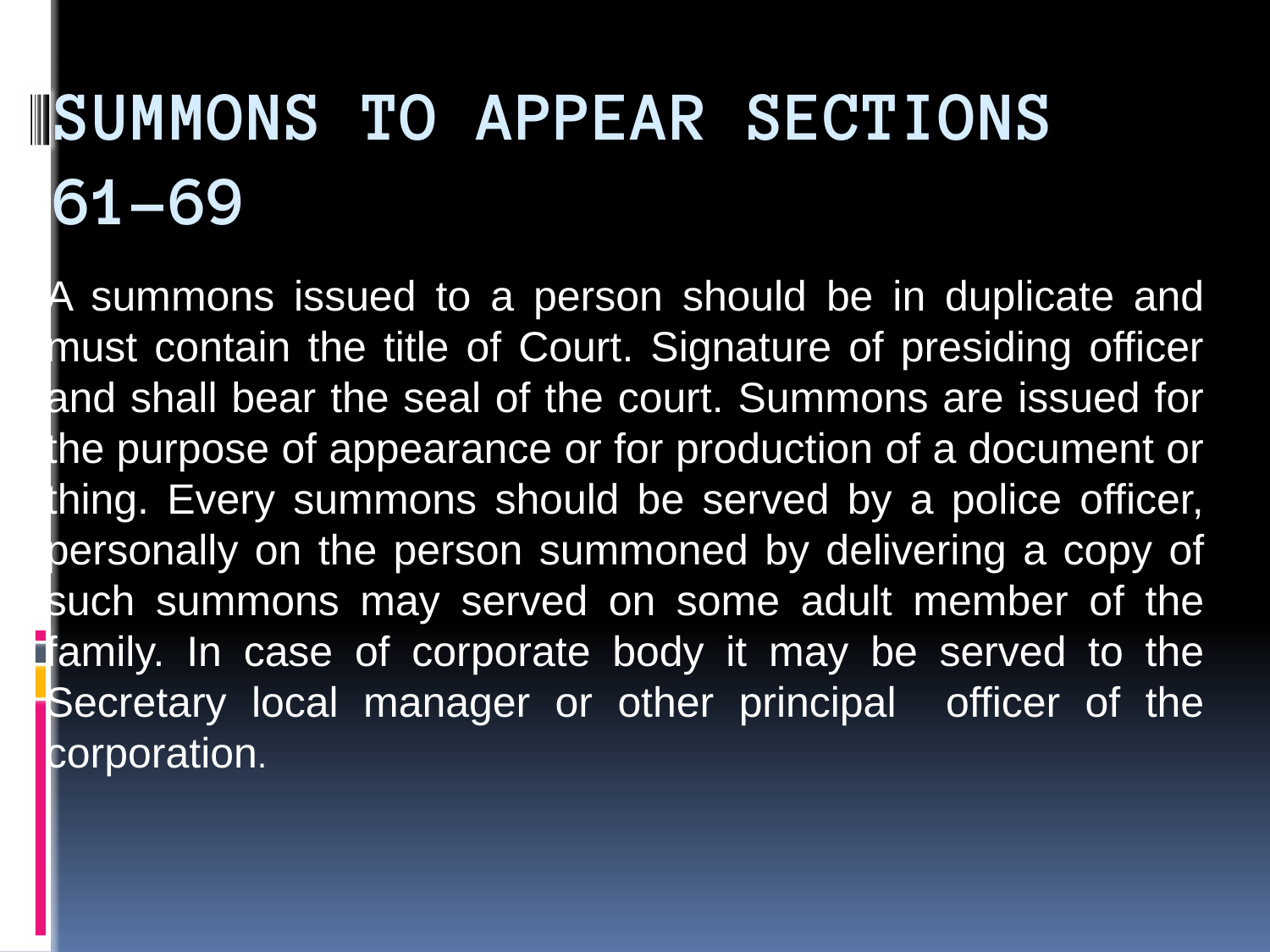

# Summons to appear Sections 61-69
A summons issued to a person should be in duplicate and must contain the title of Court. Signature of presiding officer and shall bear the seal of the court. Summons are issued for the purpose of appearance or for production of a document or thing. Every summons should be served by a police officer, personally on the person summoned by delivering a copy of such summons may served on some adult member of the family. In case of corporate body it may be served to the Secretary local manager or other principal  officer of the corporation.